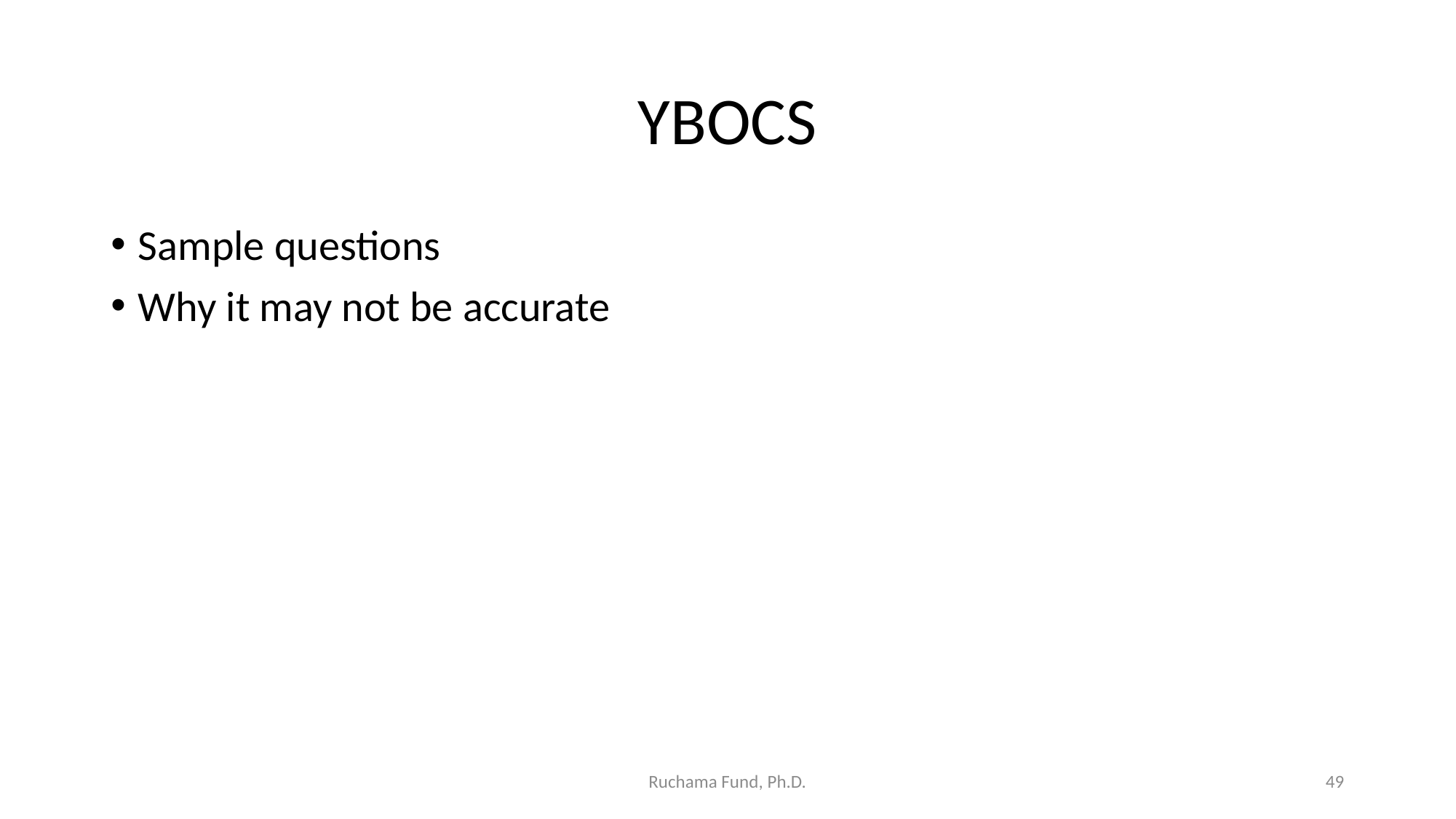

# YBOCS
Sample questions
Why it may not be accurate
Ruchama Fund, Ph.D.
49